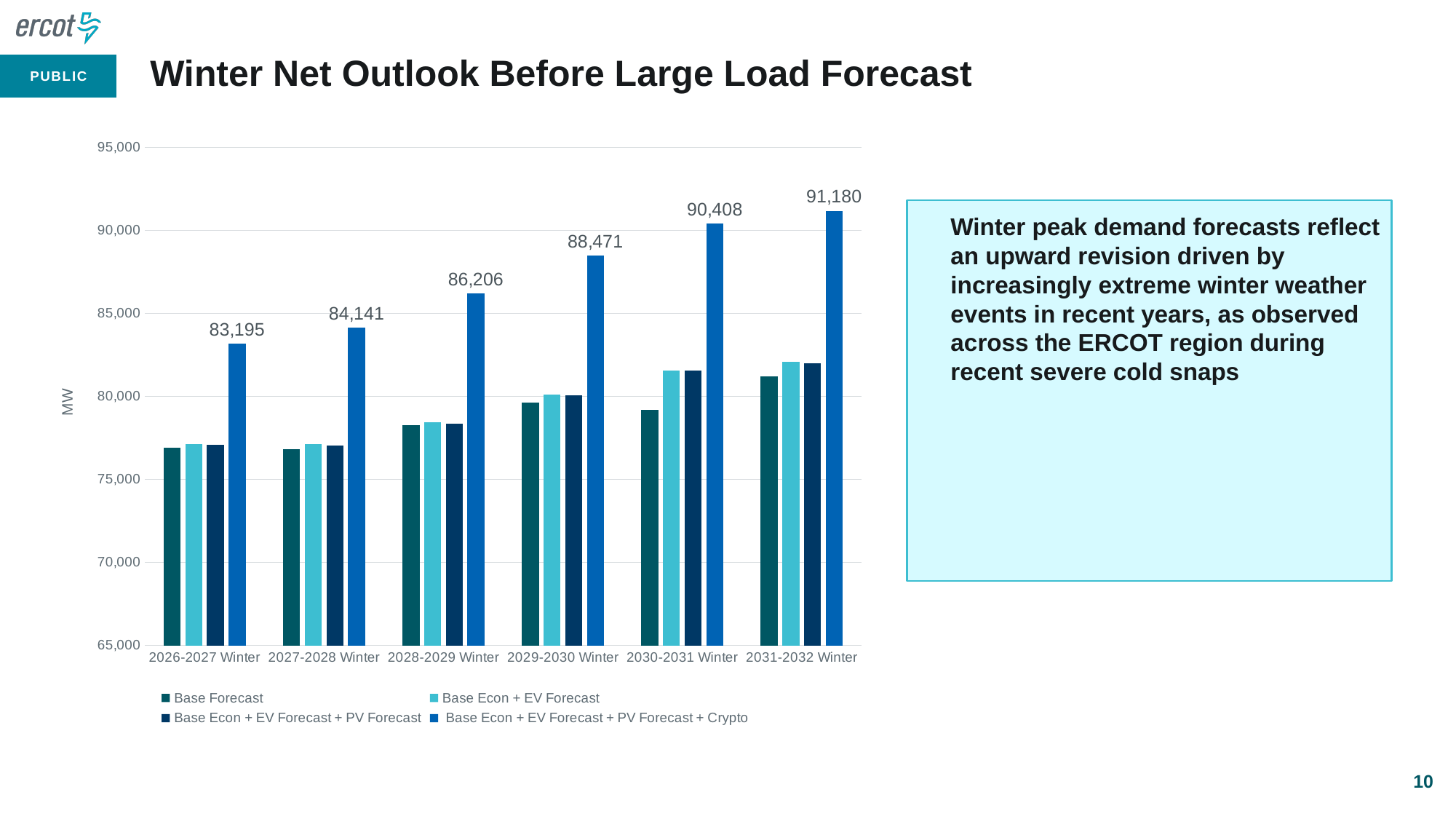

# Winter Net Outlook Before Large Load Forecast

### Chart

| Category | Base Forecast | Base Econ + EV Forecast | Base Econ + EV Forecast + PV Forecast |  Base Econ + EV Forecast + PV Forecast + Crypto  |
|---|---|---|---|---|
| 2026-2027 Winter | 76911.8415921871 | 77129.37979141336 | 77080.76784991082 | 83194.80842684621 |
| 2027-2028 Winter | 76825.0663128629 | 77115.49646877155 | 77059.92821620237 | 84140.86447170313 |
| 2028-2029 Winter | 78279.2970202709 | 78431.13456927858 | 78366.40192259684 | 86205.53084794573 |
| 2029-2030 Winter | 79610.8309962456 | 80127.77859132757 | 80052.63389045038 | 88470.80720744818 |
| 2030-2031 Winter | 79185.5322308991 | 81566.08741893448 | 81549.39292640543 | 90408.2626597509 |
| 2031-2032 Winter | 81194.5733601988 | 82080.49455501711 | 81981.00212583701 | 91180.19409624314 |
Winter peak demand forecasts reflect an upward revision driven by increasingly extreme winter weather events in recent years, as observed  across the ERCOT region during recent severe cold snaps
10